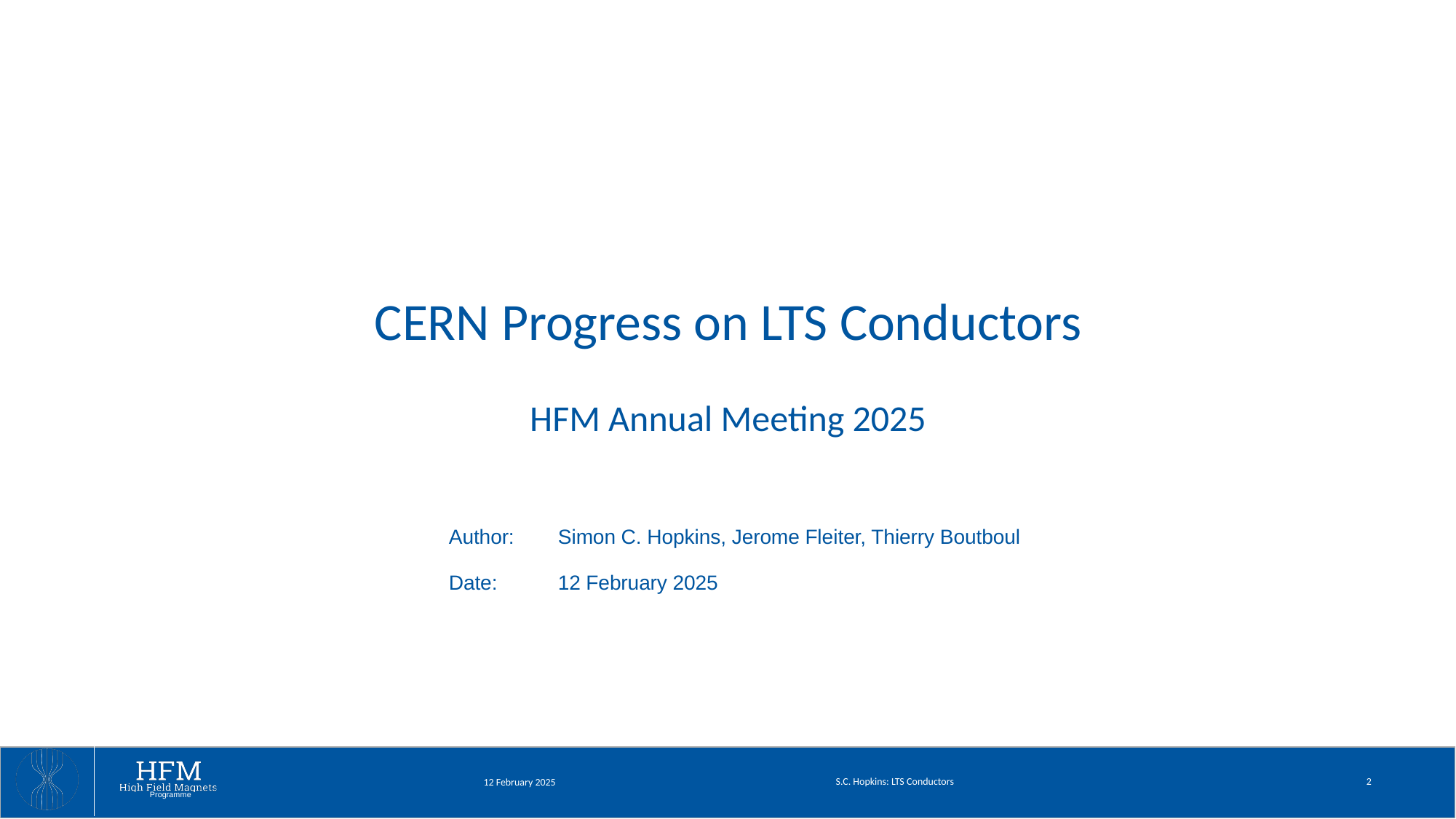

CERN Progress on LTS Conductors

HFM Annual Meeting 2025
Author:	Simon C. Hopkins, Jerome Fleiter, Thierry Boutboul
Date:	12 February 2025
S.C. Hopkins: LTS Conductors
2
12 February 2025